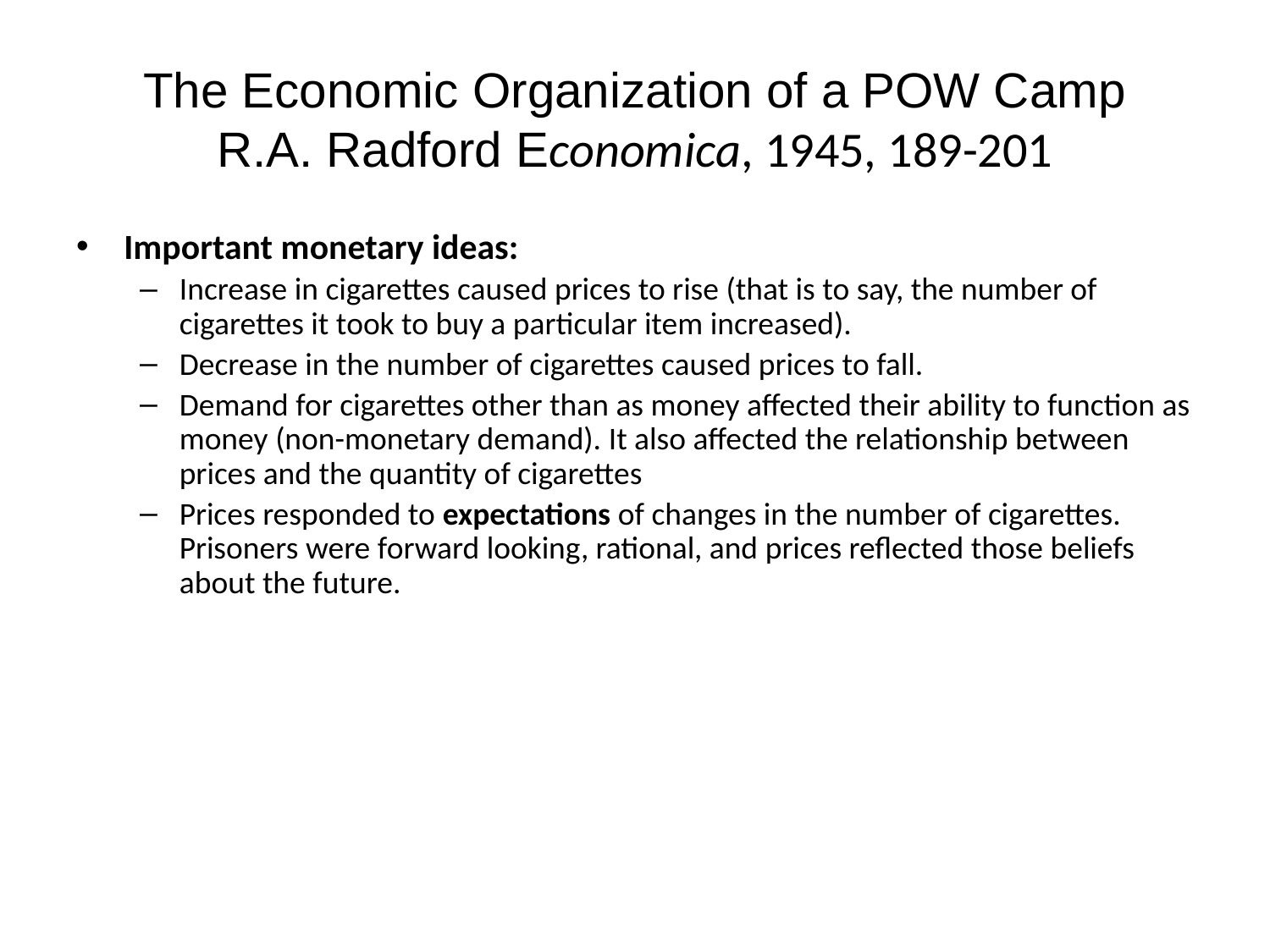

# The Economic Organization of a POW Camp R.A. Radford Economica, 1945, 189-201
Important monetary ideas:
Increase in cigarettes caused prices to rise (that is to say, the number of cigarettes it took to buy a particular item increased).
Decrease in the number of cigarettes caused prices to fall.
Demand for cigarettes other than as money affected their ability to function as money (non-monetary demand). It also affected the relationship between prices and the quantity of cigarettes
Prices responded to expectations of changes in the number of cigarettes. Prisoners were forward looking, rational, and prices reflected those beliefs about the future.